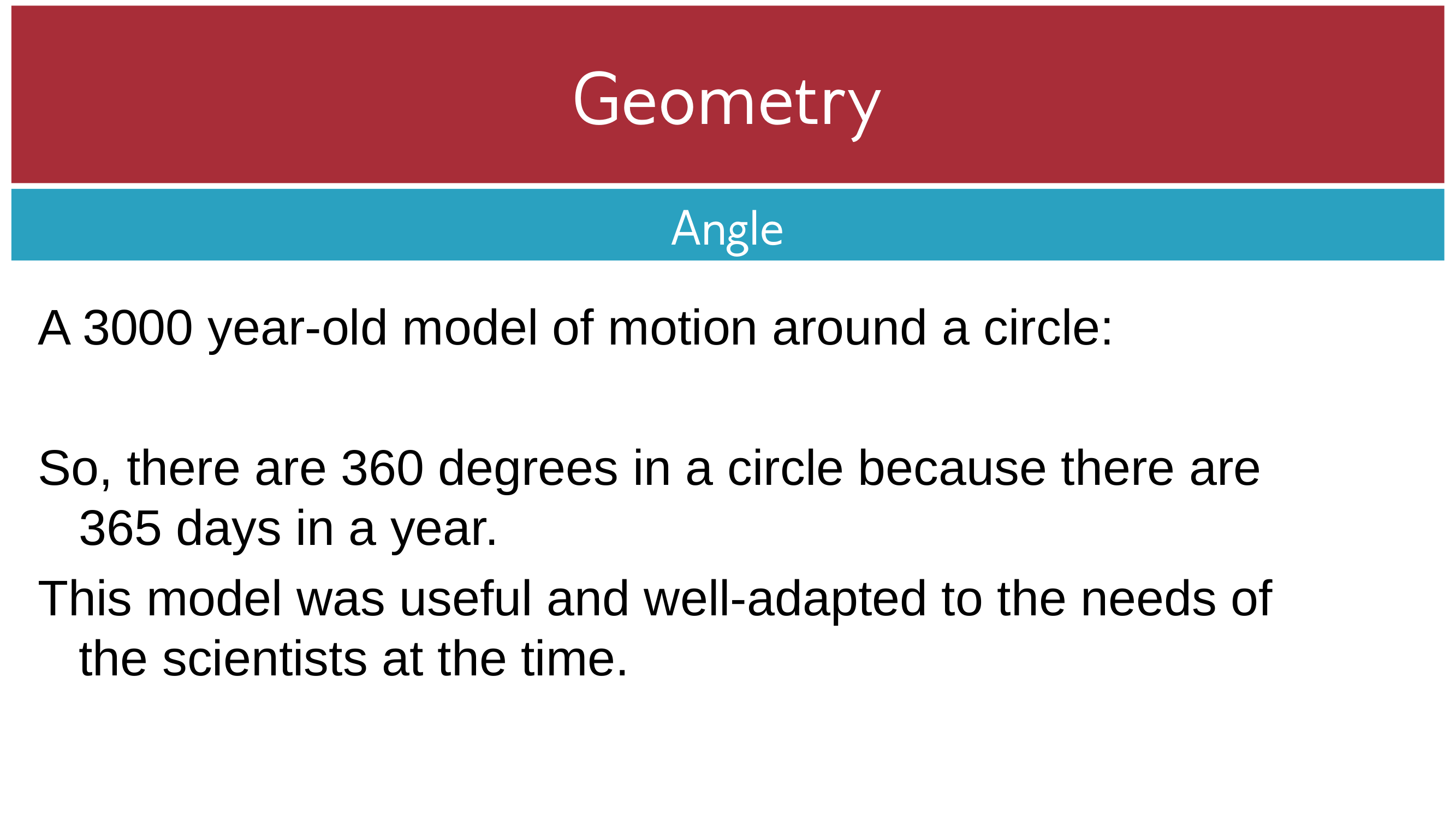

Geometry
Angle
A 3000 year-old model of motion around a circle:

So, there are 360 degrees in a circle because there are 365 days in a year.
This model was useful and well-adapted to the needs of the scientists at the time.